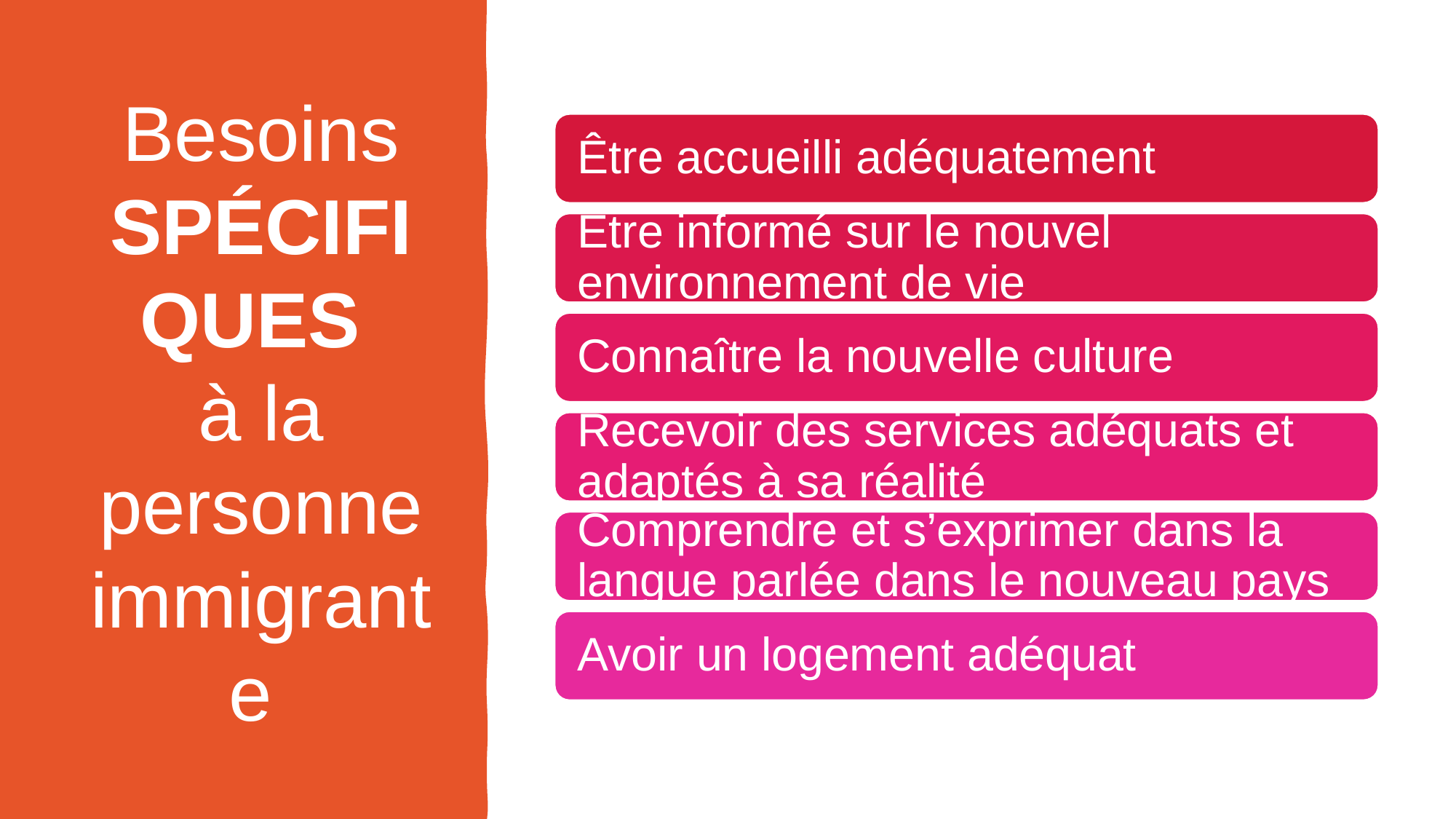

Être accueilli adéquatement
Être informé sur le nouvel environnement de vie
Connaître la nouvelle culture
Recevoir des services adéquats et adaptés à sa réalité
Comprendre et s’exprimer dans la langue parlée dans le nouveau pays
Avoir un logement adéquat
# Besoins SPÉCIFIQUES à la personne immigrante